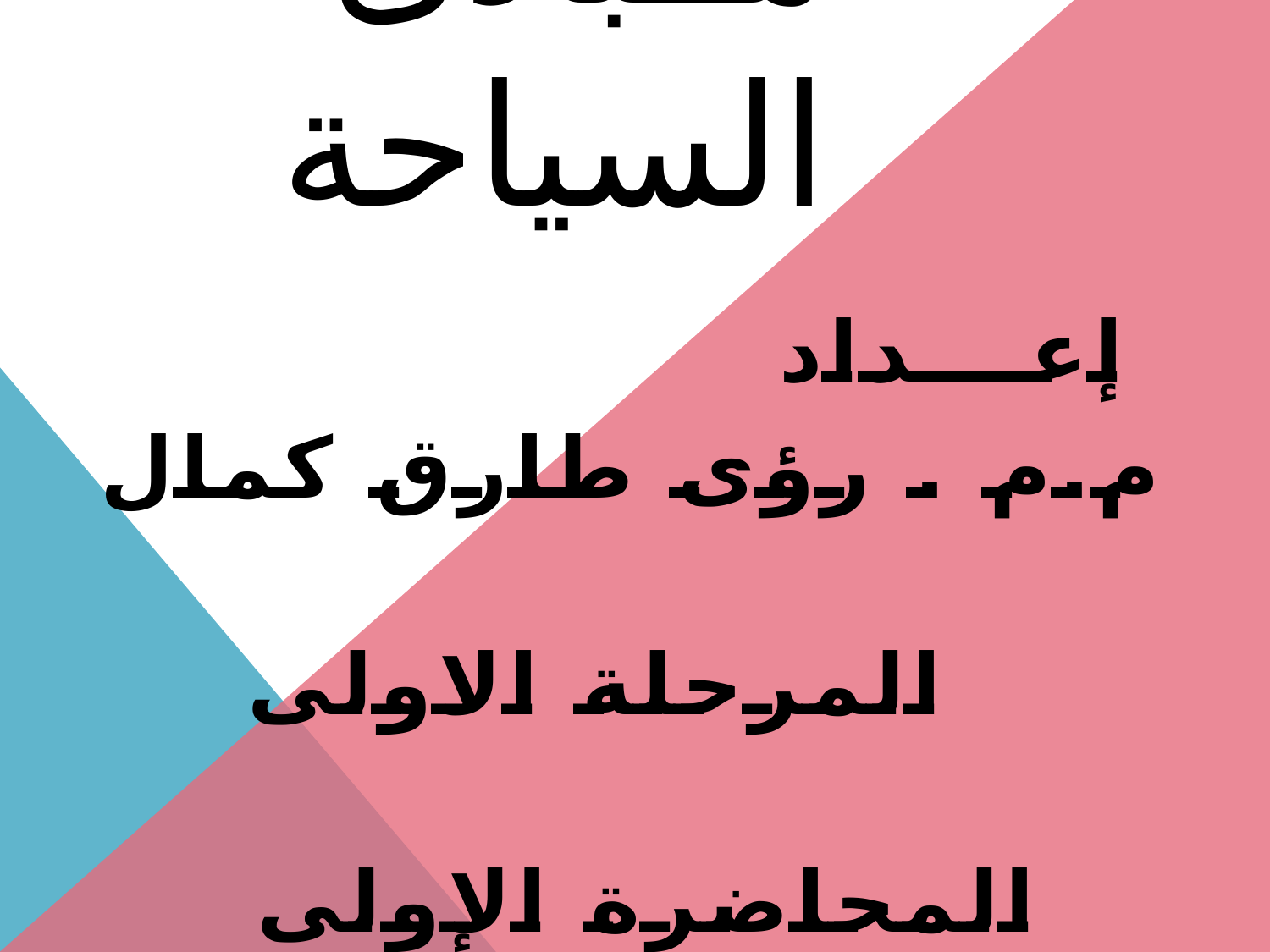

# مــبادئ السياحة
        إعـــداد
م.م . رؤى طارق كمال
                               المرحلة الاولى
                                    المحاضرة الإولى
                                  2022م